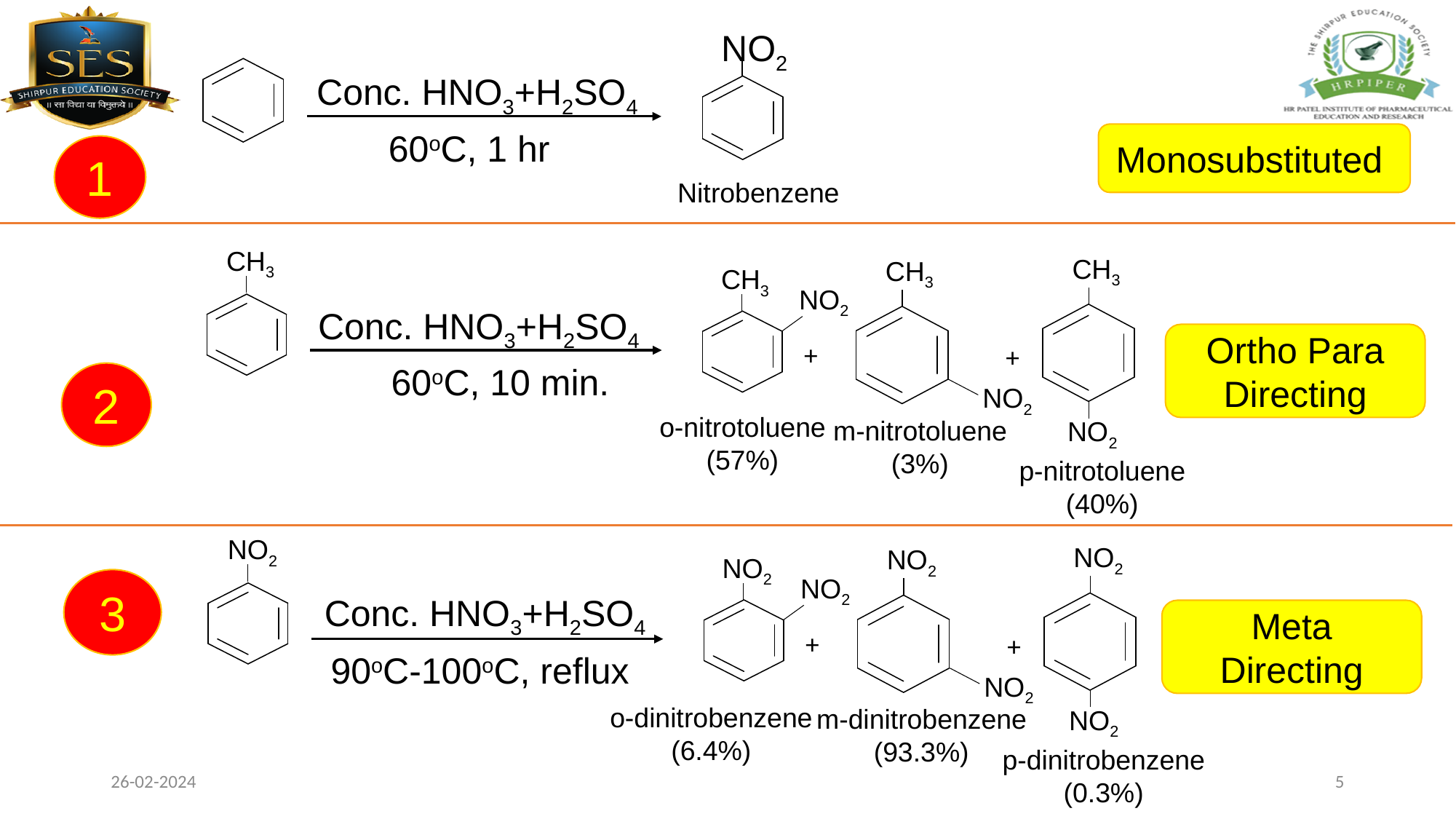

NO2

Conc. HNO3+H2SO4
60oC, 1 hr
Nitrobenzene
Monosubstituted
1
CH3
CH3

NO2
CH3

NO2
CH3
NO2

Conc. HNO3+H2SO4
60oC, 10 min.

+
+
o-nitrotoluene
(57%)
m-nitrotoluene
(3%)
p-nitrotoluene
(40%)
Ortho Para Directing
2
NO2
NO2

NO2
NO2

NO2
NO2
NO2

Conc. HNO3+H2SO4
90oC-100oC, reflux

+
+
o-dinitrobenzene
(6.4%)
m-dinitrobenzene
(93.3%)
p-dinitrobenzene
(0.3%)
3
Meta Directing
26-02-2024
5